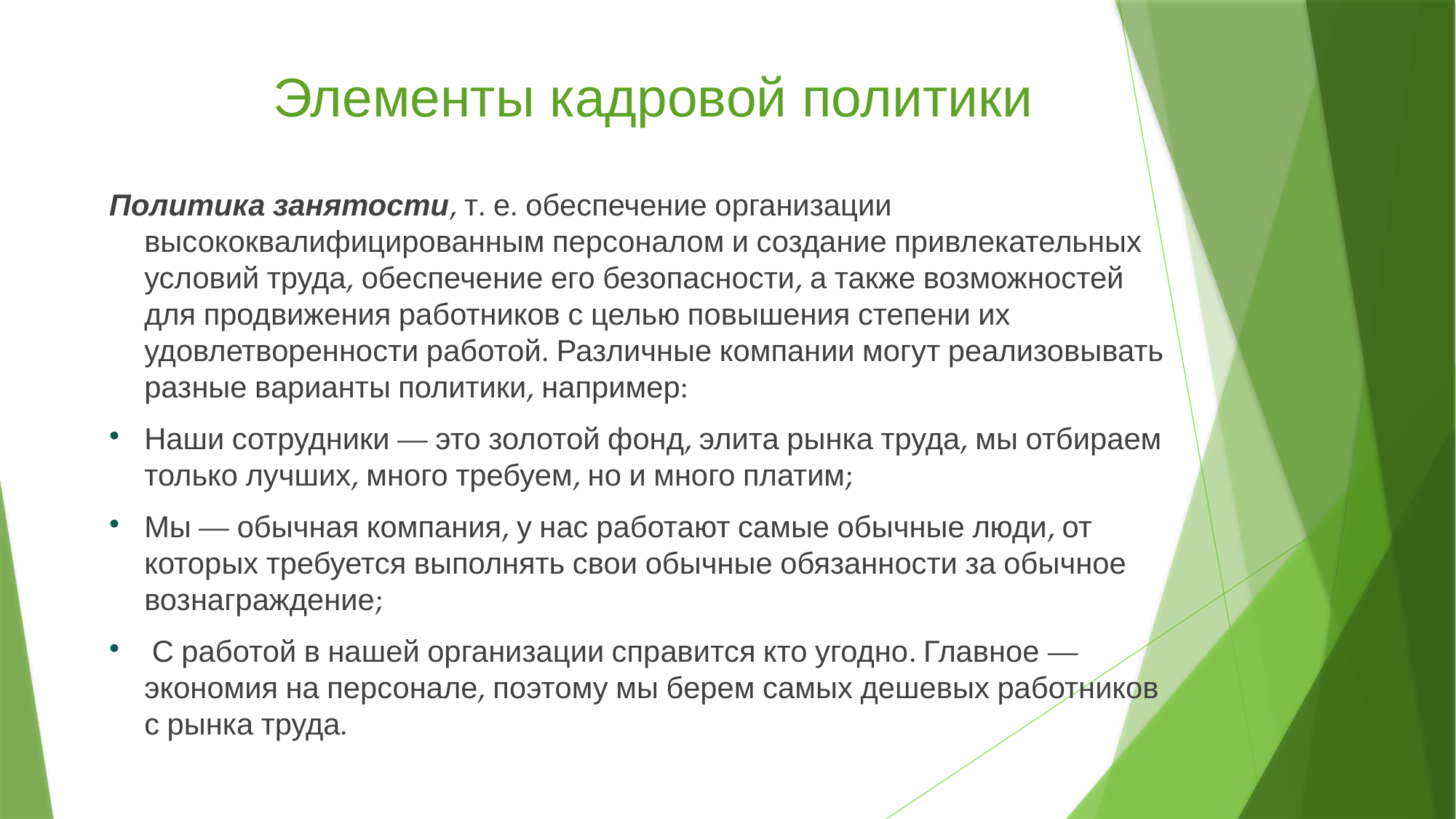

# Элементы кадровой политики
Политика занятости, т. е. обеспечение организации высококвалифицированным персоналом и создание привлекательных условий труда, обеспечение его безопасности, а также возможностей для продвижения работников с целью повышения степени их удовлетворенности работой. Различные компании могут реализовывать разные варианты политики, например:
Наши сотрудники — это золотой фонд, элита рынка труда, мы отбираем только лучших, много требуем, но и много платим;
Мы — обычная компания, у нас работают самые обычные люди, от которых требуется выполнять свои обычные обязанности за обычное вознаграждение;
 С работой в нашей организации справится кто угодно. Главное — экономия на персонале, поэтому мы берем самых дешевых работников с рынка труда.